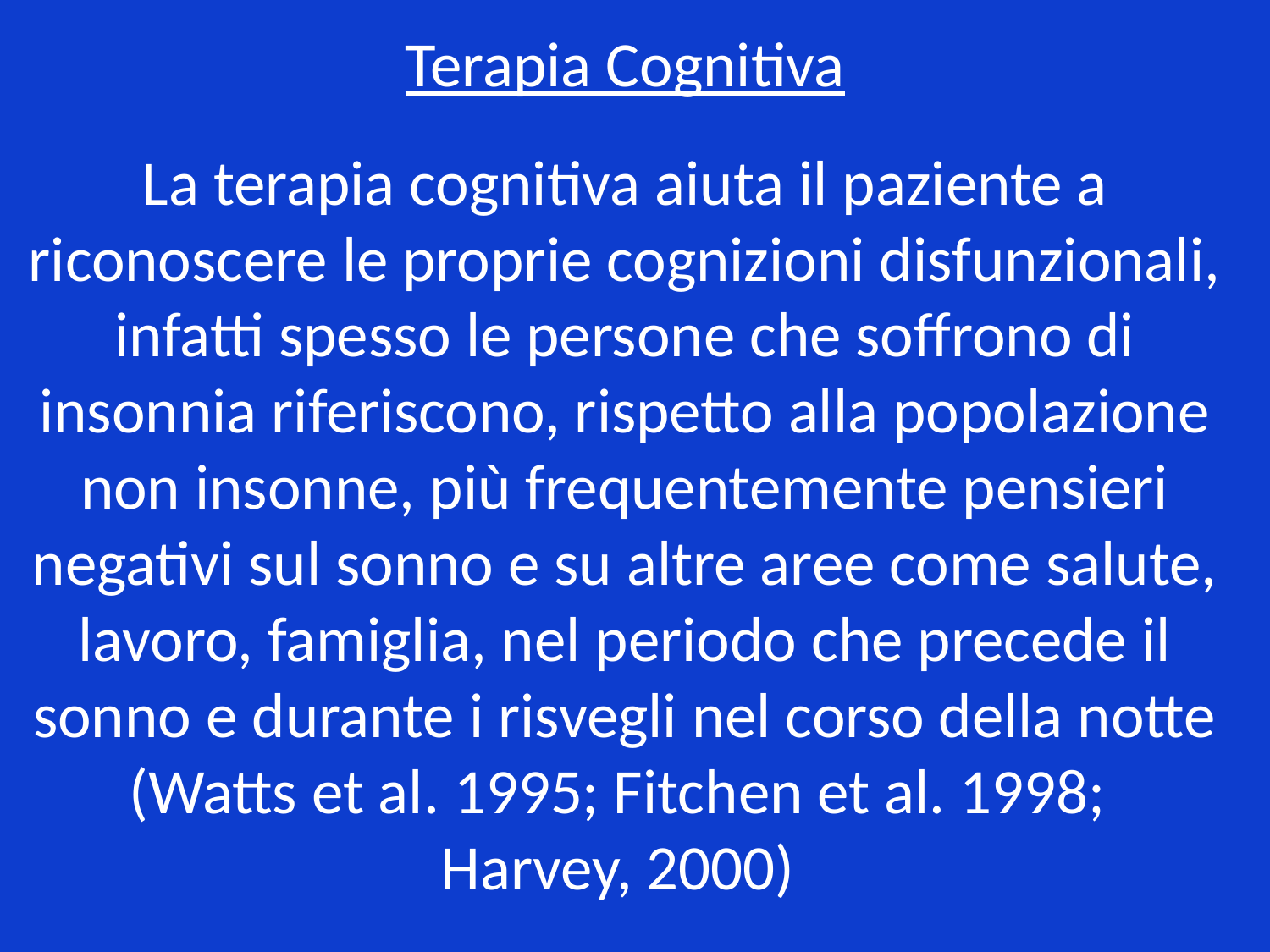

# Terapia Cognitiva La terapia cognitiva aiuta il paziente a riconoscere le proprie cognizioni disfunzionali, infatti spesso le persone che soffrono di insonnia riferiscono, rispetto alla popolazione non insonne, più frequentemente pensieri negativi sul sonno e su altre aree come salute, lavoro, famiglia, nel periodo che precede il sonno e durante i risvegli nel corso della notte (Watts et al. 1995; Fitchen et al. 1998; Harvey, 2000)